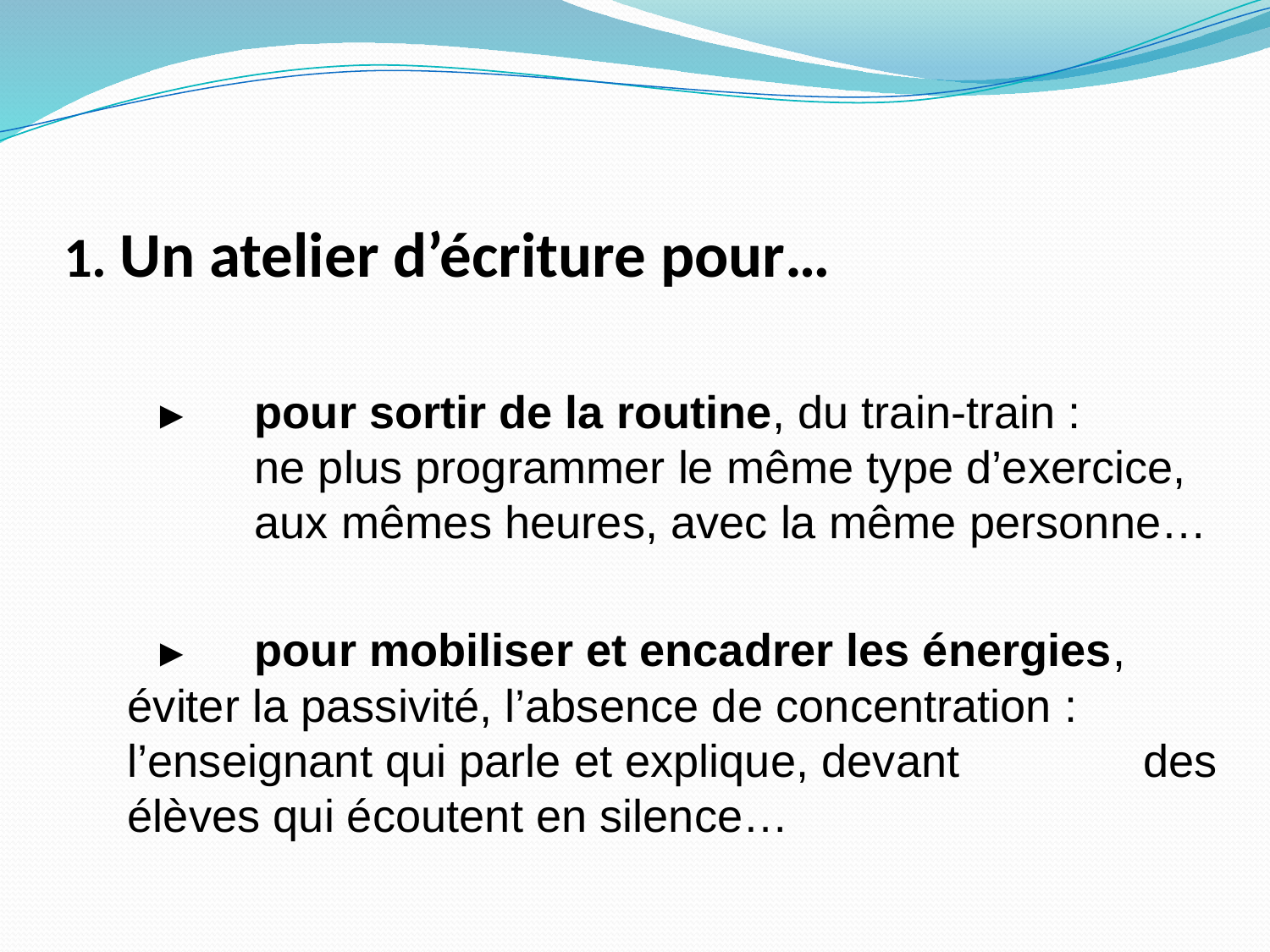

# 1. Un atelier d’écriture pour…
  ► 	pour sortir de la routine, du train-train : 	               	ne plus programmer le même type d’exercice,         	aux mêmes heures, avec la même personne…

  ►	pour mobiliser et encadrer les énergies, 	éviter la passivité, l’absence de concentration : 	l’enseignant qui parle et explique, devant           	des élèves qui écoutent en silence…